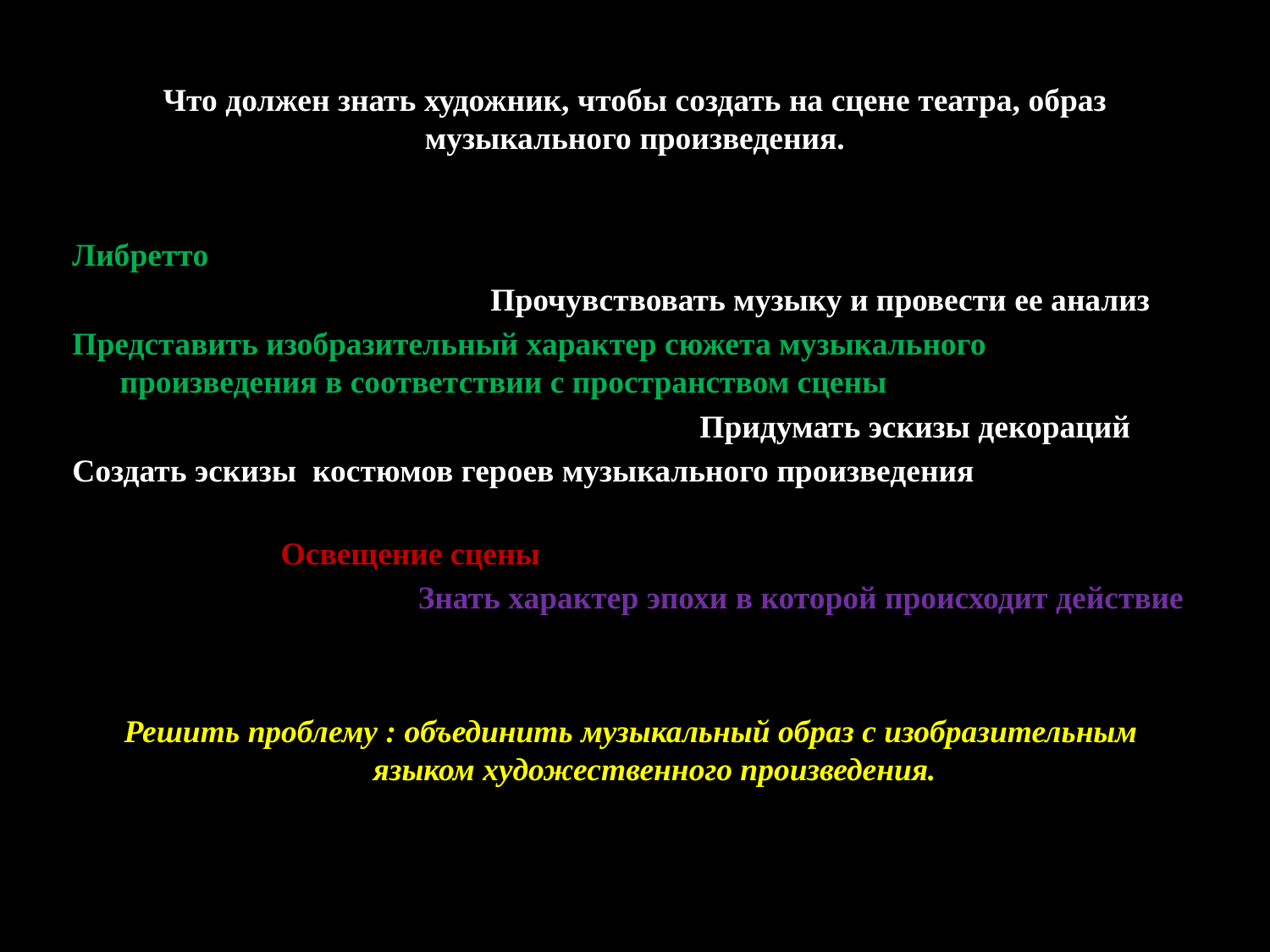

# Что должен знать художник, чтобы создать на сцене театра, образ музыкального произведения.
Либретто
                                                    Прочувствовать музыку и провести ее анализ
Представить изобразительный характер сюжета музыкального произведения в соответствии с пространством сцены
                                                                              Придумать эскизы декораций
Создать эскизы  костюмов героев музыкального произведения
                                                                                                                                                               Освещение сцены
                                           Знать характер эпохи в которой происходит действие

Решить проблему : объединить музыкальный образ с изобразительным языком художественного произведения.